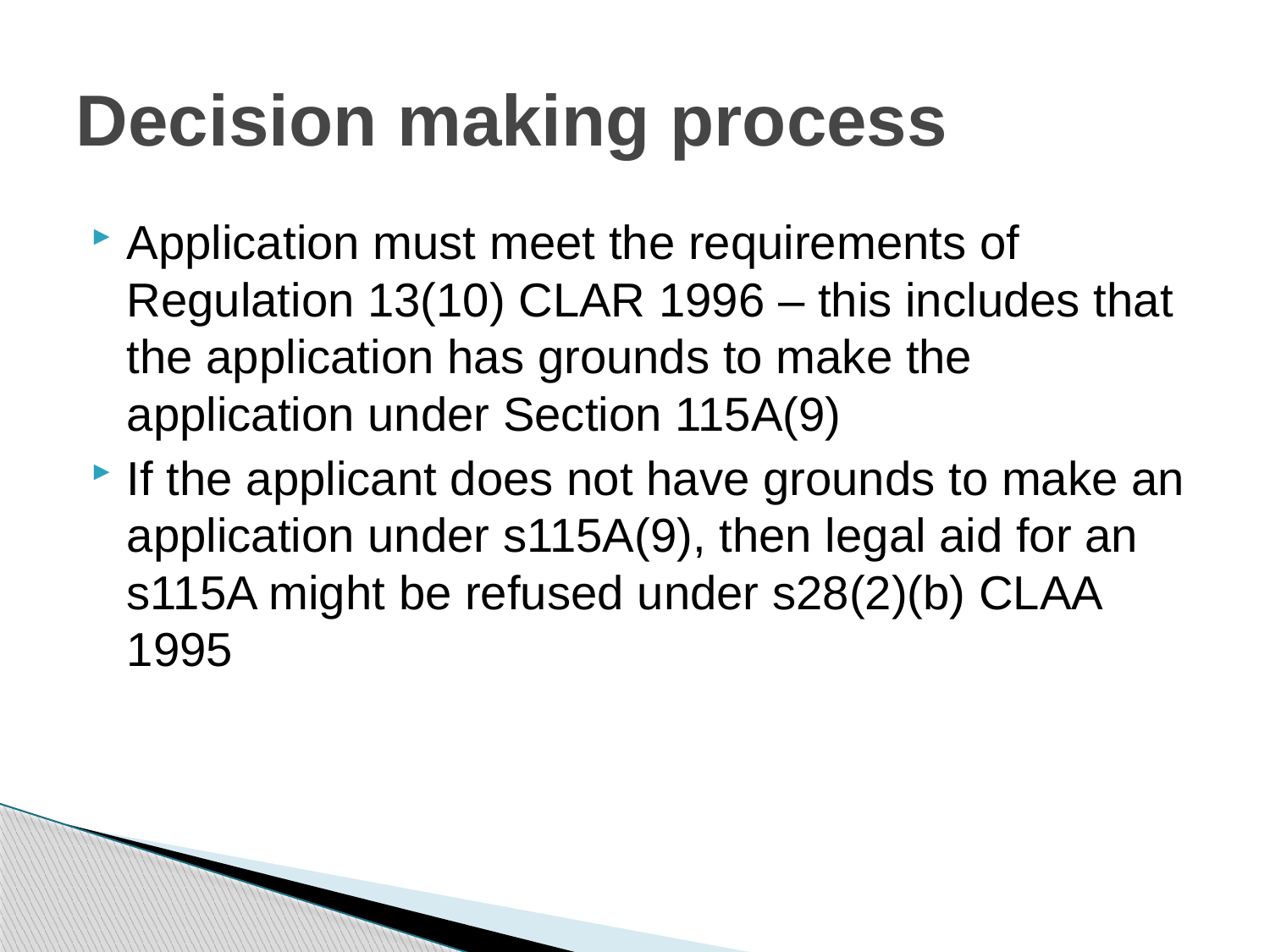

# Decision making process
Application must meet the requirements of Regulation 13(10) CLAR 1996 – this includes that the application has grounds to make the application under Section 115A(9)
If the applicant does not have grounds to make an application under s115A(9), then legal aid for an s115A might be refused under s28(2)(b) CLAA 1995